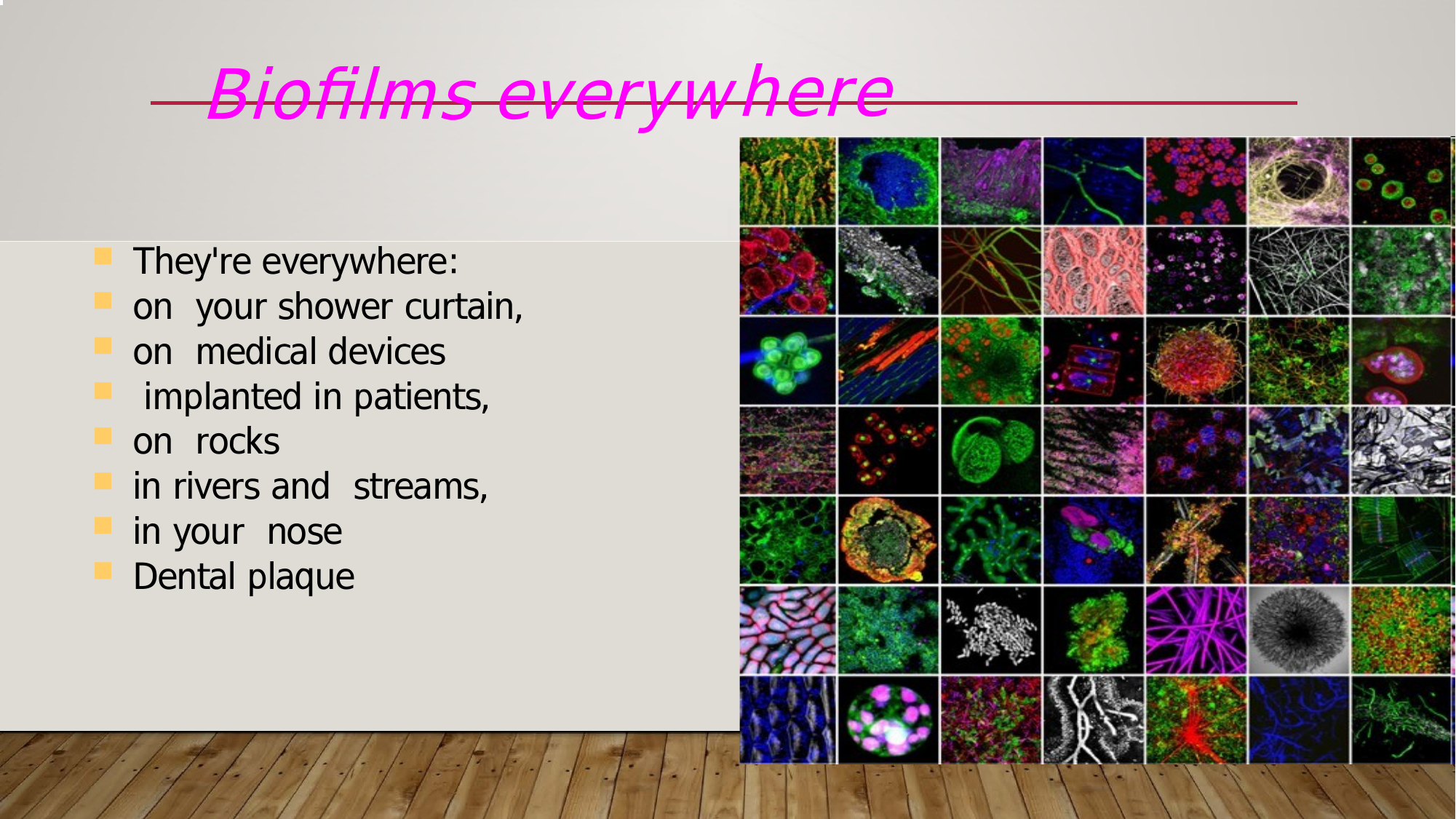

# Biofilms everyw
here

They're everywhere:
on  your shower curtain,
on  medical devices
 implanted in patients,
on  rocks
in rivers and  streams,
in your  nose
Dental plaque